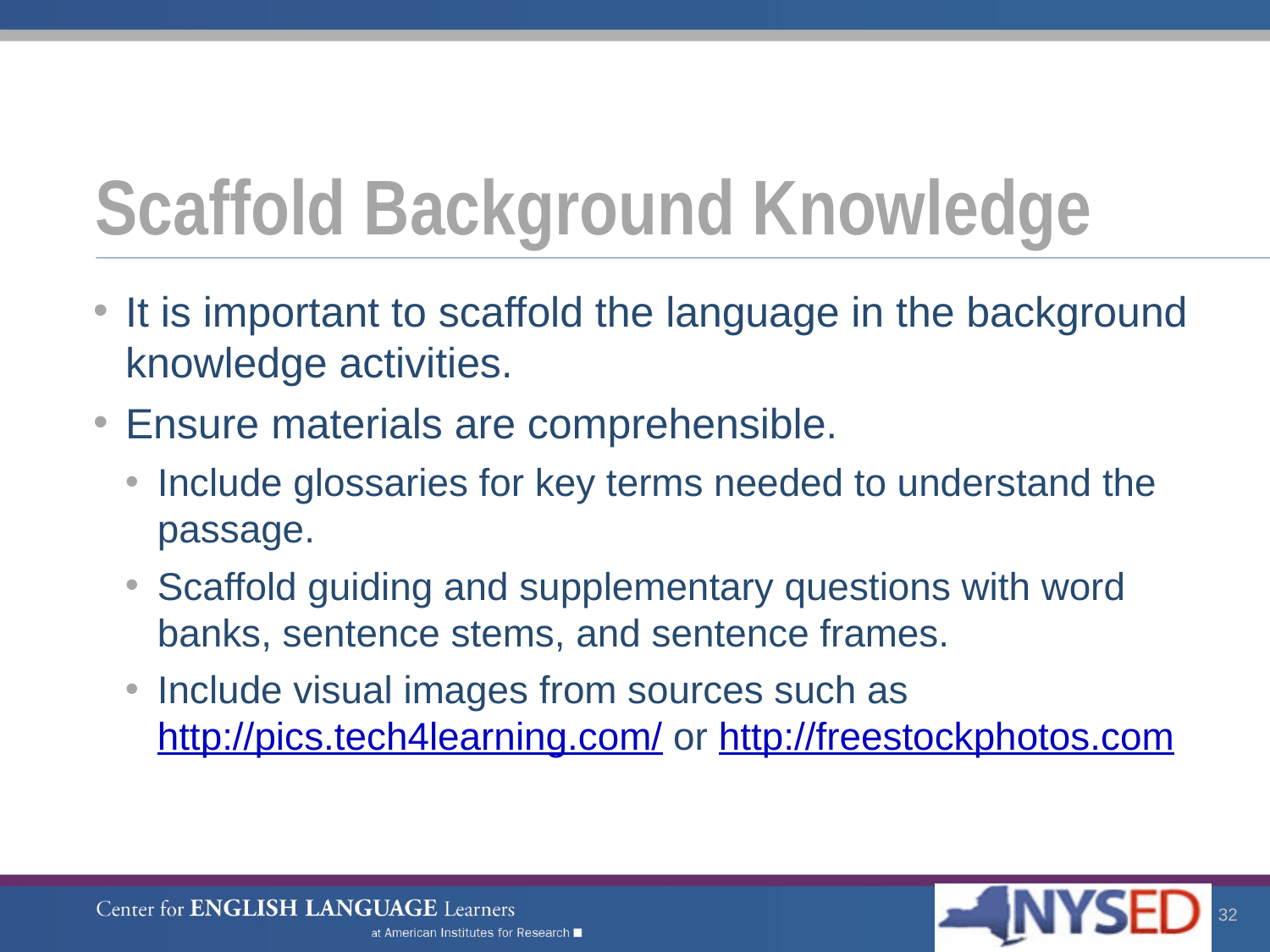

# Scaffold Background Knowledge
It is important to scaffold the language in the background knowledge activities.
Ensure materials are comprehensible.
Include glossaries for key terms needed to understand the passage.
Scaffold guiding and supplementary questions with word banks, sentence stems, and sentence frames.
Include visual images from sources such as http://pics.tech4learning.com/ or http://freestockphotos.com
32